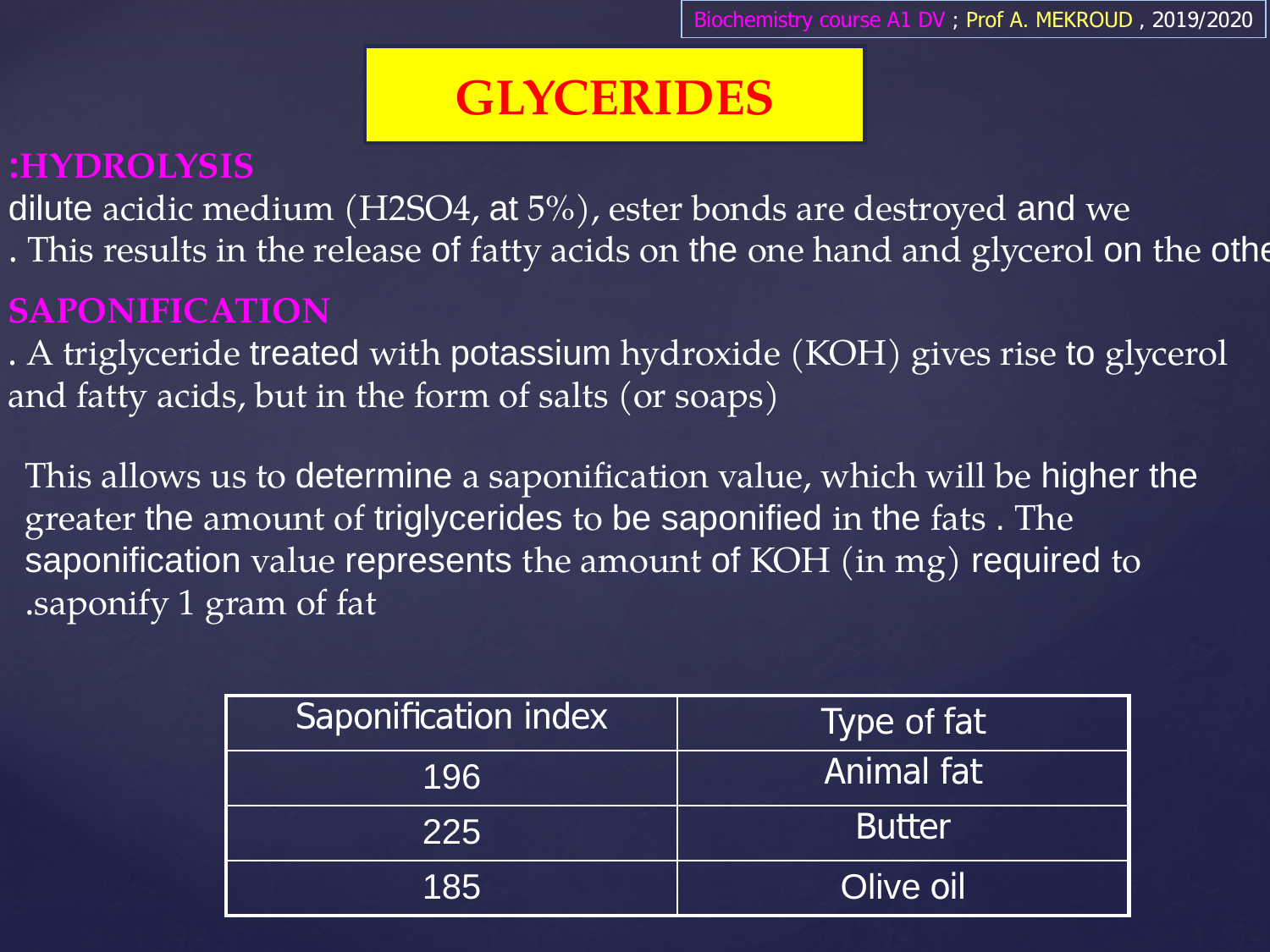

Biochemistry course A1 DV ; Prof A. MEKROUD , 2019/2020
GLYCERIDES
HYDROLYSIS:
dilute acidic medium (H2SO4, at 5%), ester bonds are destroyed and we
This results in the release of fatty acids on the one hand and glycerol on the other .
SAPONIFICATION
A triglyceride treated with potassium hydroxide (KOH) gives rise to glycerol .
and fatty acids, but in the form of salts (or soaps)

|  |
| --- |
This allows us to determine a saponification value, which will be higher the greater the amount of triglycerides to be saponified in the fats . The saponification value represents the amount of KOH (in mg) required to saponify 1 gram of fat.
| Saponification index | Type of fat |
| --- | --- |
| 196 | Animal fat |
| 225 | Butter |
| 185 | Olive oil​ |